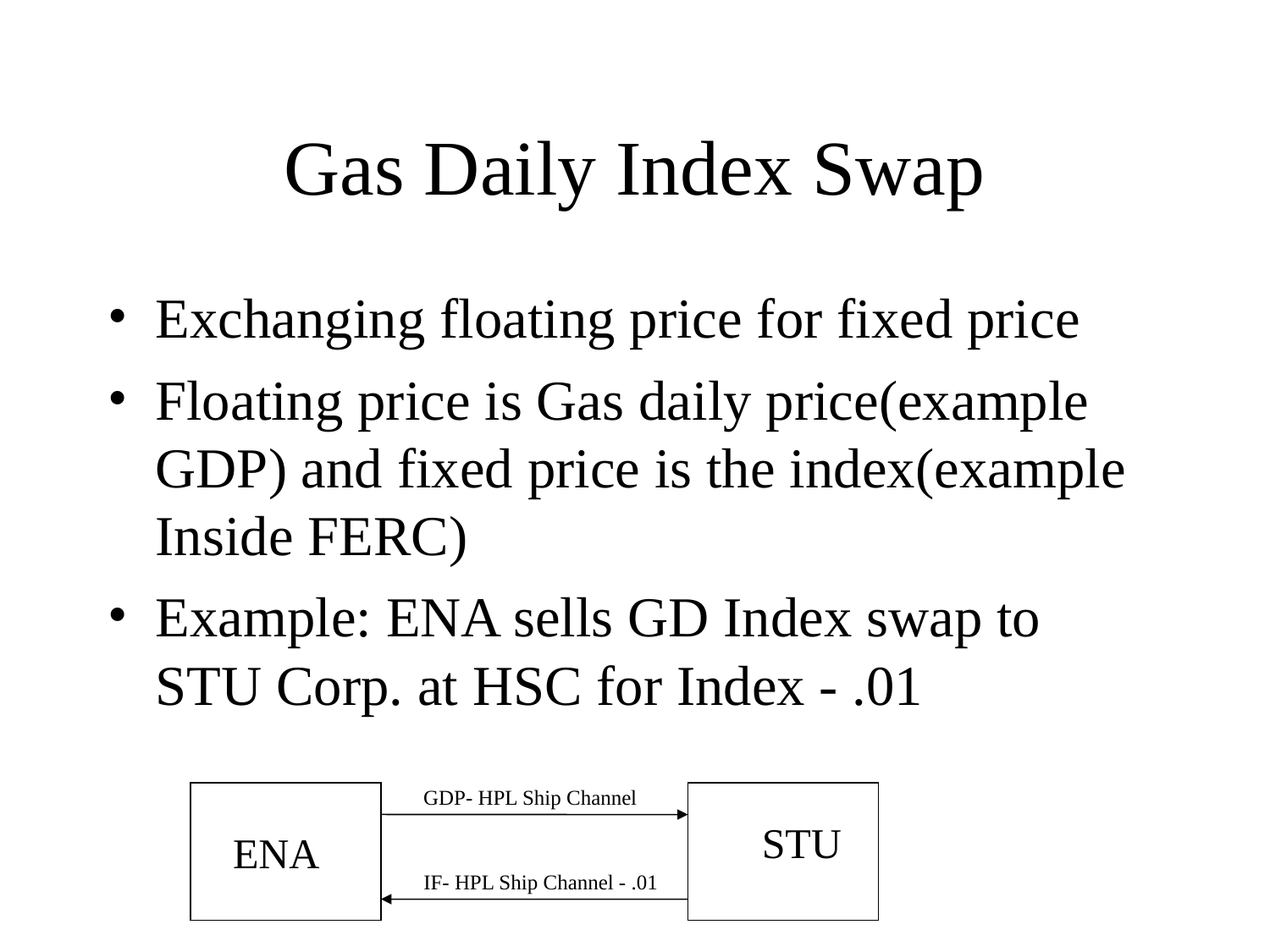

# Gas Daily Index Swap
Exchanging floating price for fixed price
Floating price is Gas daily price(example GDP) and fixed price is the index(example Inside FERC)
Example: ENA sells GD Index swap to STU Corp. at HSC for Index - .01
GDP- HPL Ship Channel

STU

ENA
IF- HPL Ship Channel - .01